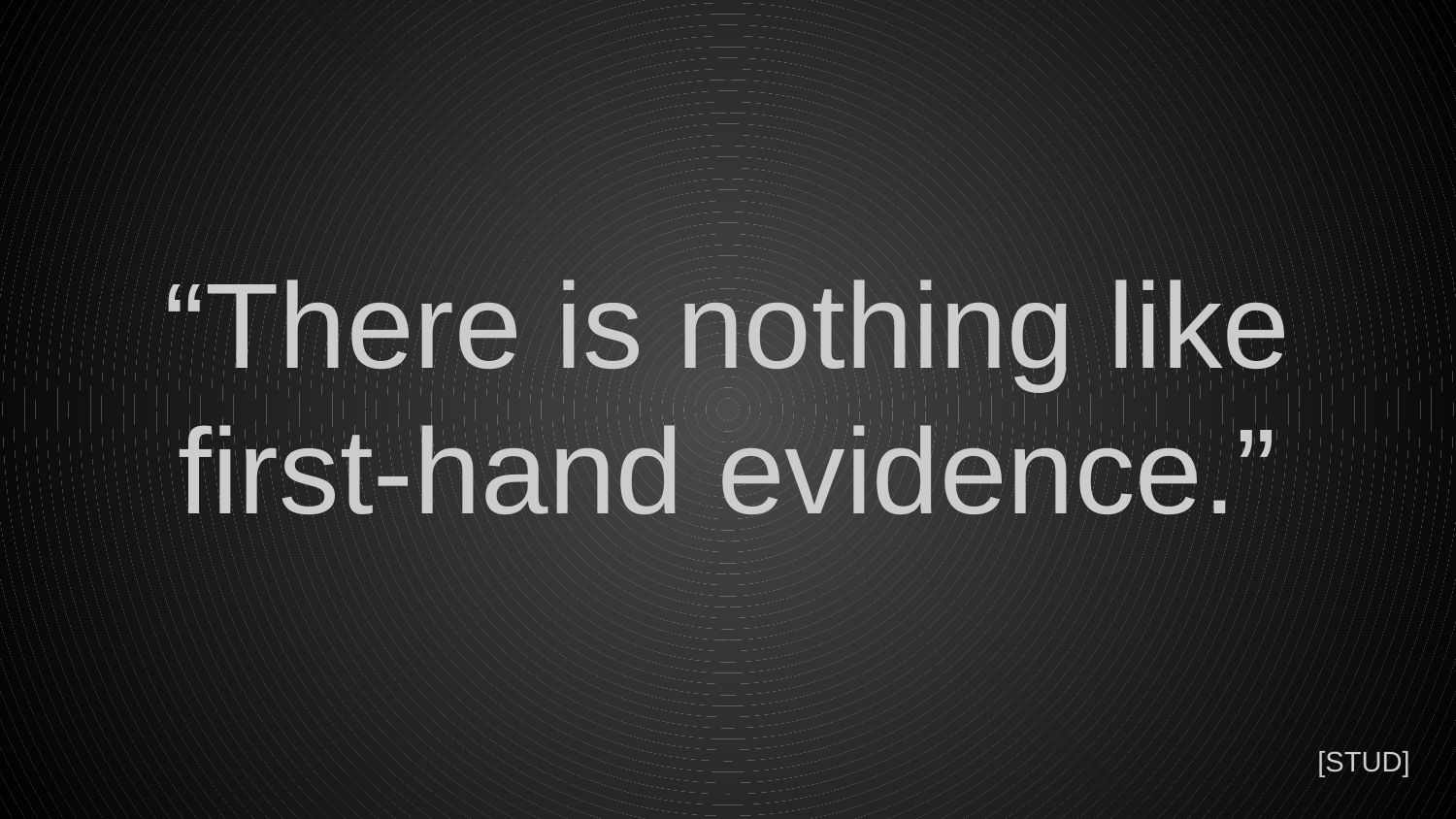

# “There is nothing like first-hand evidence.”
[STUD]